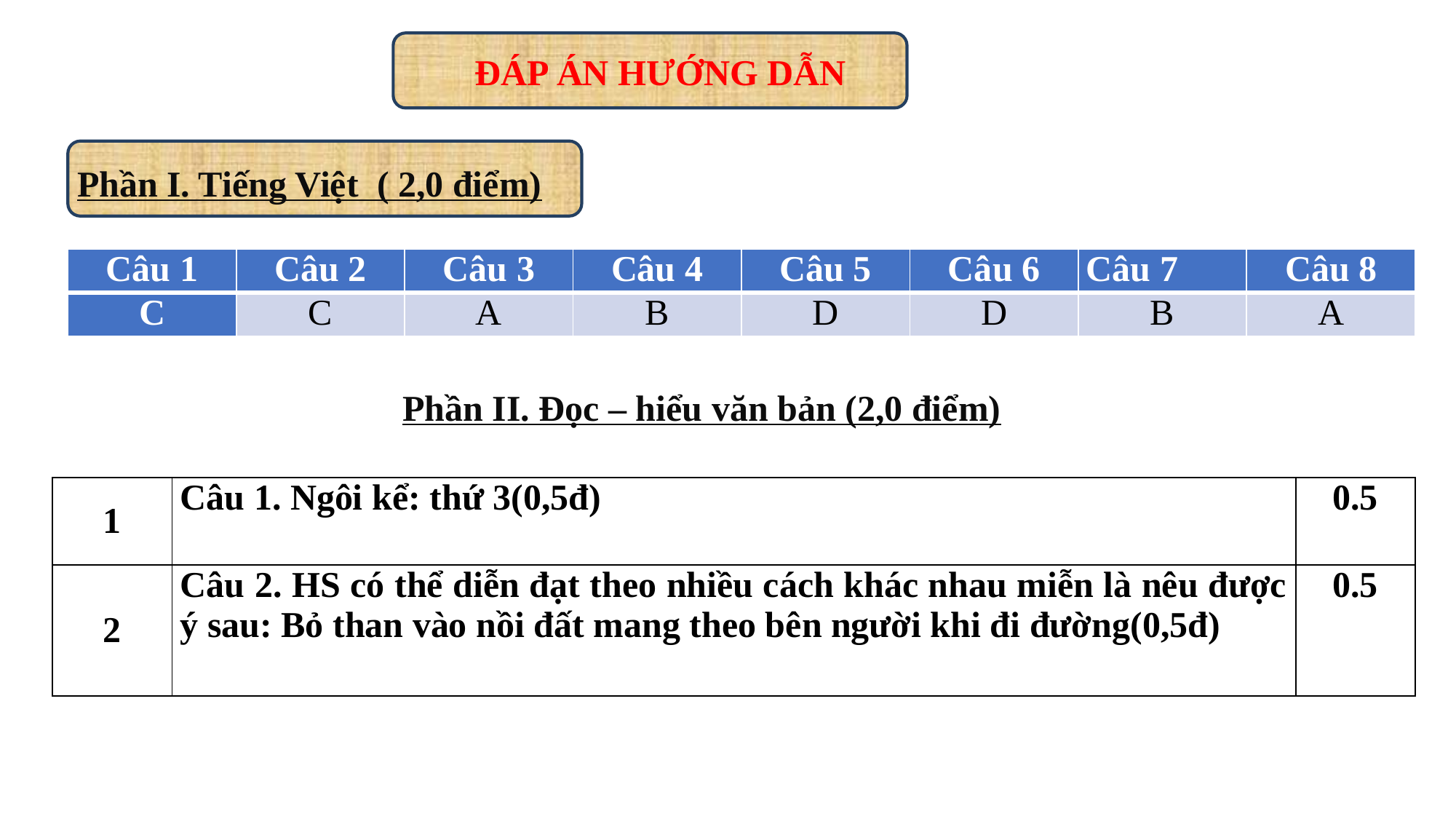

ĐÁP ÁN HƯỚNG DẪN

Phần I. Tiếng Việt  ( 2,0 điểm)
| Câu 1 | Câu 2 | Câu 3 | Câu 4 | Câu 5 | Câu 6 | Câu 7 | Câu 8 |
| --- | --- | --- | --- | --- | --- | --- | --- |
| C | C | A | B | D | D | B | A |
Phần II. Đọc – hiểu văn bản (2,0 điểm)
| 1 | Câu 1. Ngôi kể: thứ 3(0,5đ) | 0.5 |
| --- | --- | --- |
| 2 | Câu 2. HS có thể diễn đạt theo nhiều cách khác nhau miễn là nêu được ý sau: Bỏ than vào nồi đất mang theo bên người khi đi đường(0,5đ) | 0.5 |